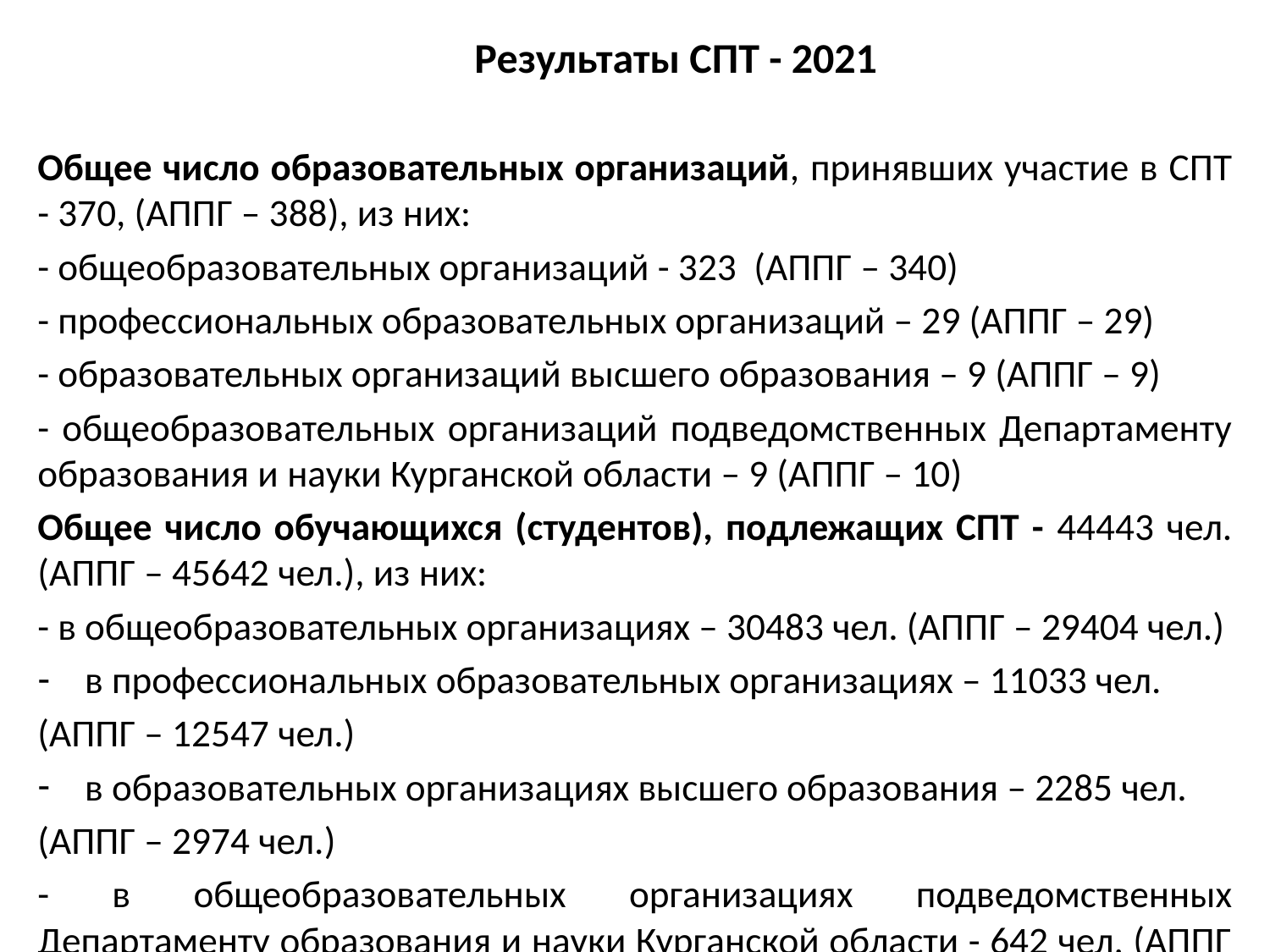

# Результаты СПТ - 2021
Общее число образовательных организаций, принявших участие в СПТ - 370, (АППГ – 388), из них:
- общеобразовательных организаций - 323  (АППГ – 340)
- профессиональных образовательных организаций – 29 (АППГ – 29)
- образовательных организаций высшего образования – 9 (АППГ – 9)
- общеобразовательных организаций подведомственных Департаменту образования и науки Курганской области – 9 (АППГ – 10)
Общее число обучающихся (студентов), подлежащих СПТ - 44443 чел. (АППГ – 45642 чел.), из них:
- в общеобразовательных организациях – 30483 чел. (АППГ – 29404 чел.)
в профессиональных образовательных организациях – 11033 чел.
(АППГ – 12547 чел.)
в образовательных организациях высшего образования – 2285 чел.
(АППГ – 2974 чел.)
- в общеобразовательных организациях подведомственных Департаменту образования и науки Курганской области - 642 чел. (АППГ – 717 чел.).